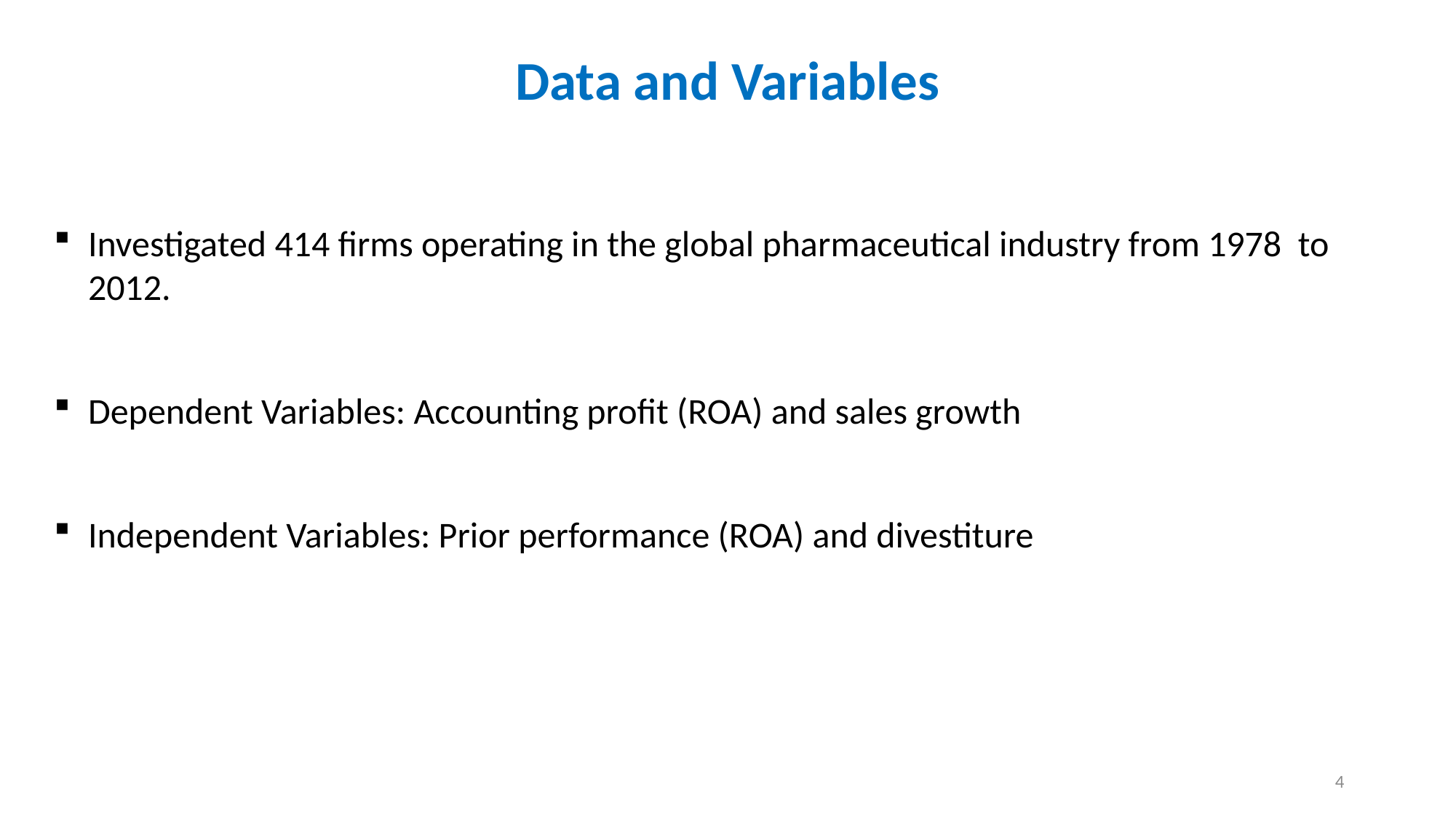

Data and Variables

Investigated 414 firms operating in the global pharmaceutical industry from 1978  to 2012.

Dependent Variables: Accounting profit (ROA) and sales growth

Independent Variables: Prior performance (ROA) and divestiture

4